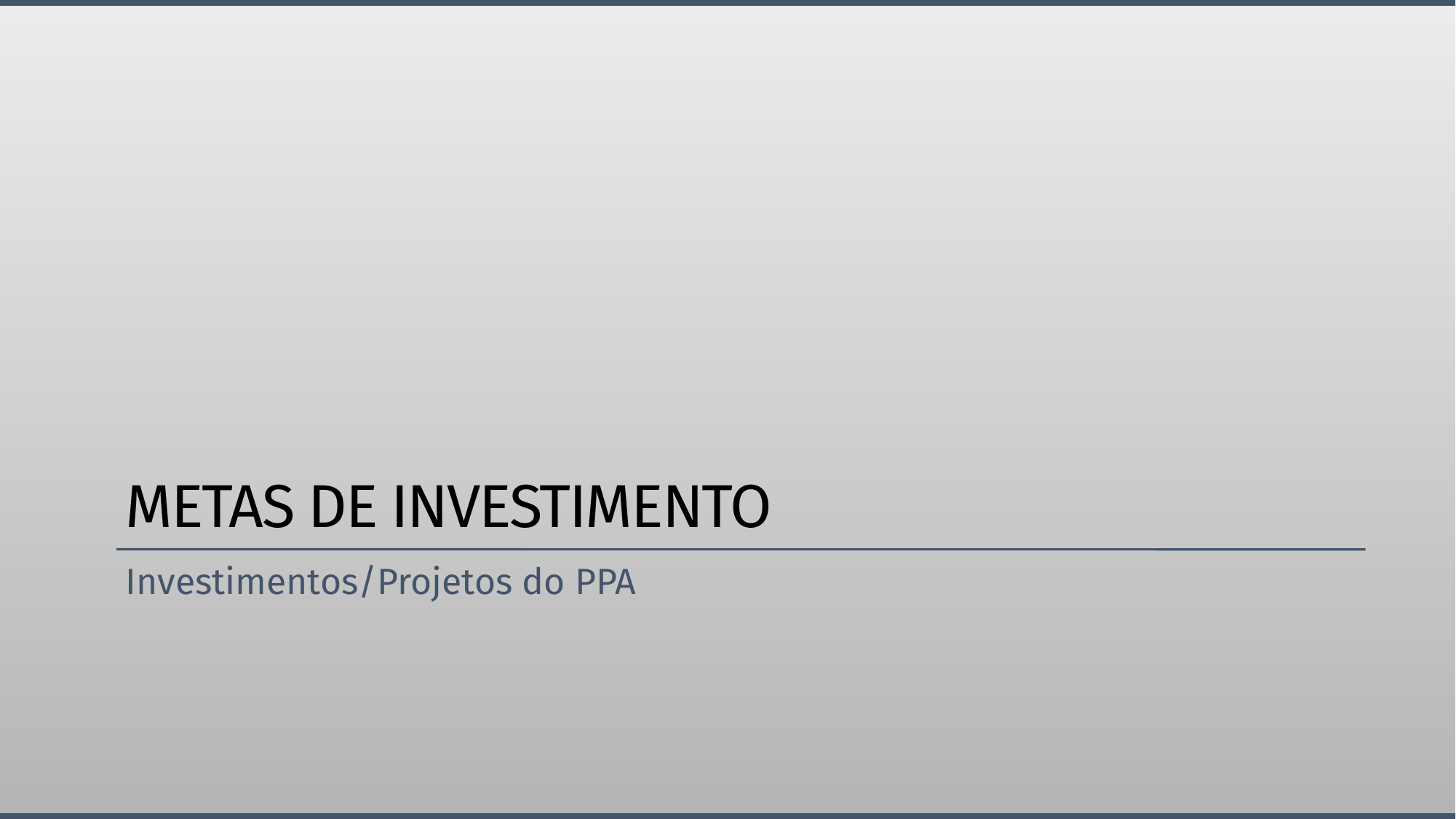

# Metas de investimento
Investimentos/Projetos do PPA